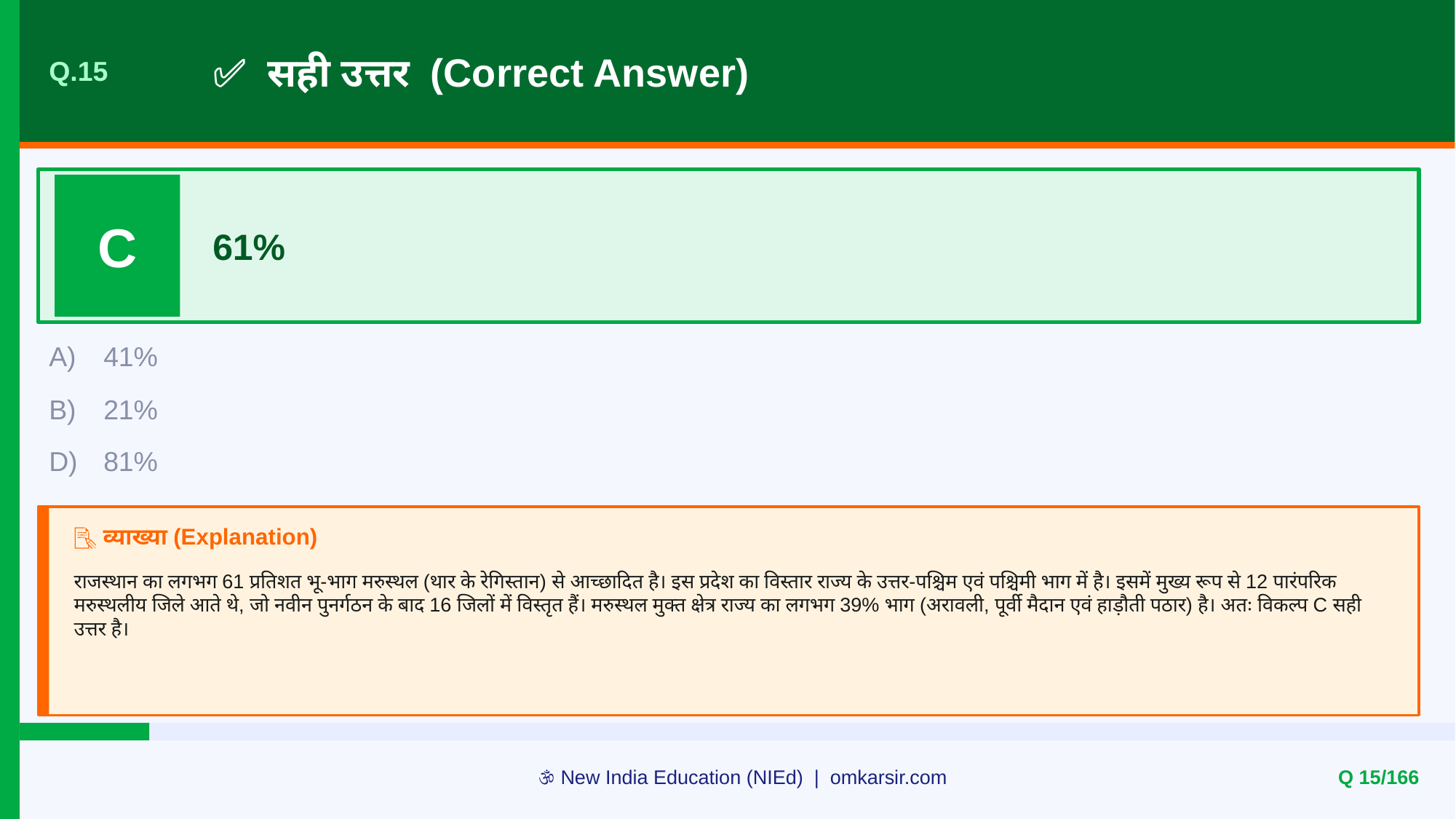

✅  सही उत्तर  (Correct Answer)
Q.15

C
61%
A)
41%
B)
21%
D)
81%

📝 व्याख्या (Explanation)
राजस्थान का लगभग 61 प्रतिशत भू-भाग मरुस्थल (थार के रेगिस्तान) से आच्छादित है। इस प्रदेश का विस्तार राज्य के उत्तर-पश्चिम एवं पश्चिमी भाग में है। इसमें मुख्य रूप से 12 पारंपरिक मरुस्थलीय जिले आते थे, जो नवीन पुनर्गठन के बाद 16 जिलों में विस्तृत हैं। मरुस्थल मुक्त क्षेत्र राज्य का लगभग 39% भाग (अरावली, पूर्वी मैदान एवं हाड़ौती पठार) है। अतः विकल्प C सही उत्तर है।

🕉️ New India Education (NIEd)  |  omkarsir.com
Q 15/166